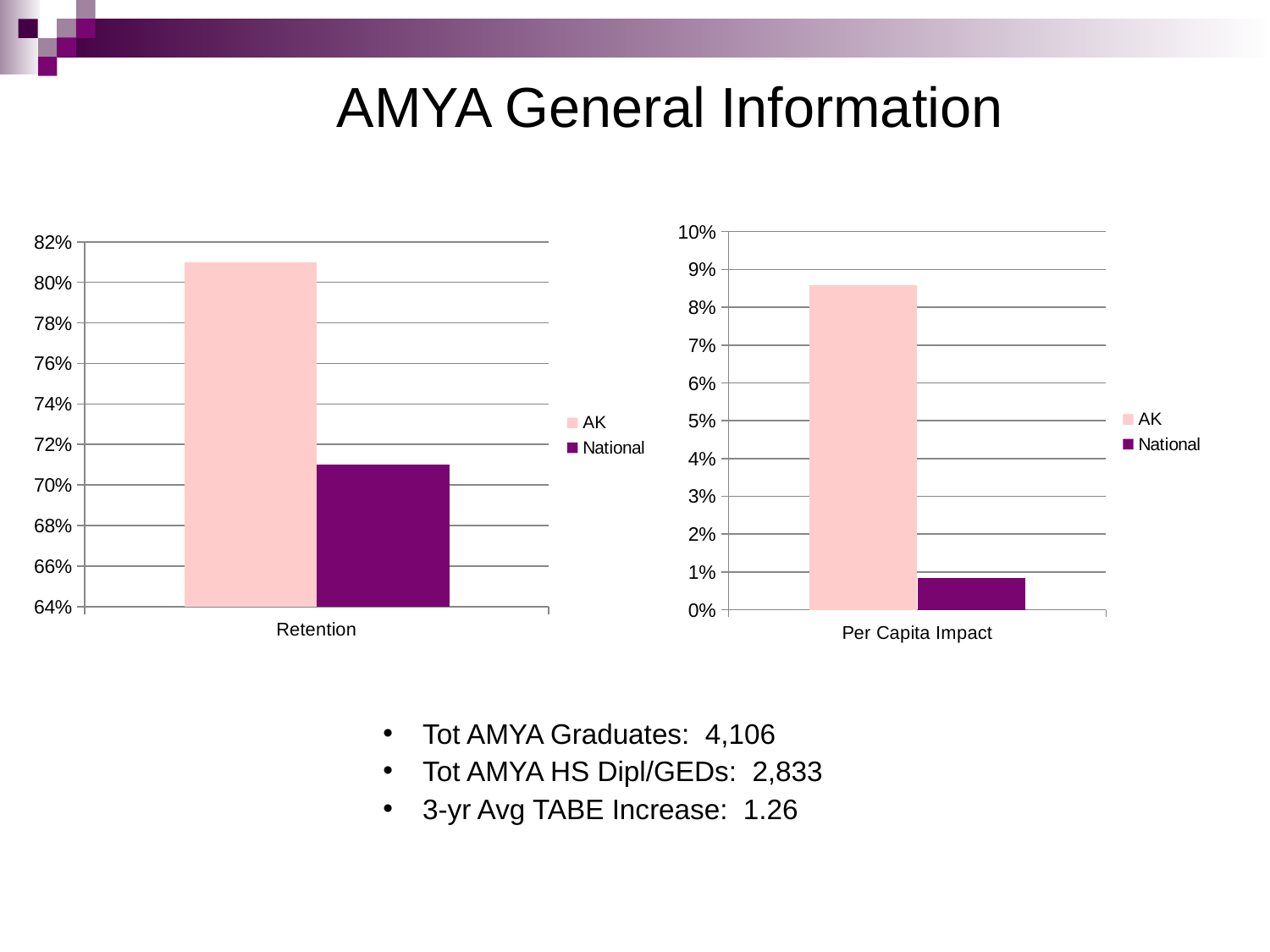

AMYA General Information

### Chart

| Category | AK | National |
|---|---|---|
| Per Capita Impact | 0.085833 | 0.008471 |

### Chart

| Category | AK | National |
|---|---|---|
| Retention | 0.81 | 0.71 |
Tot AMYA Graduates:  4,106
Tot AMYA HS Dipl/GEDs:  2,833
3-yr Avg TABE Increase:  1.26